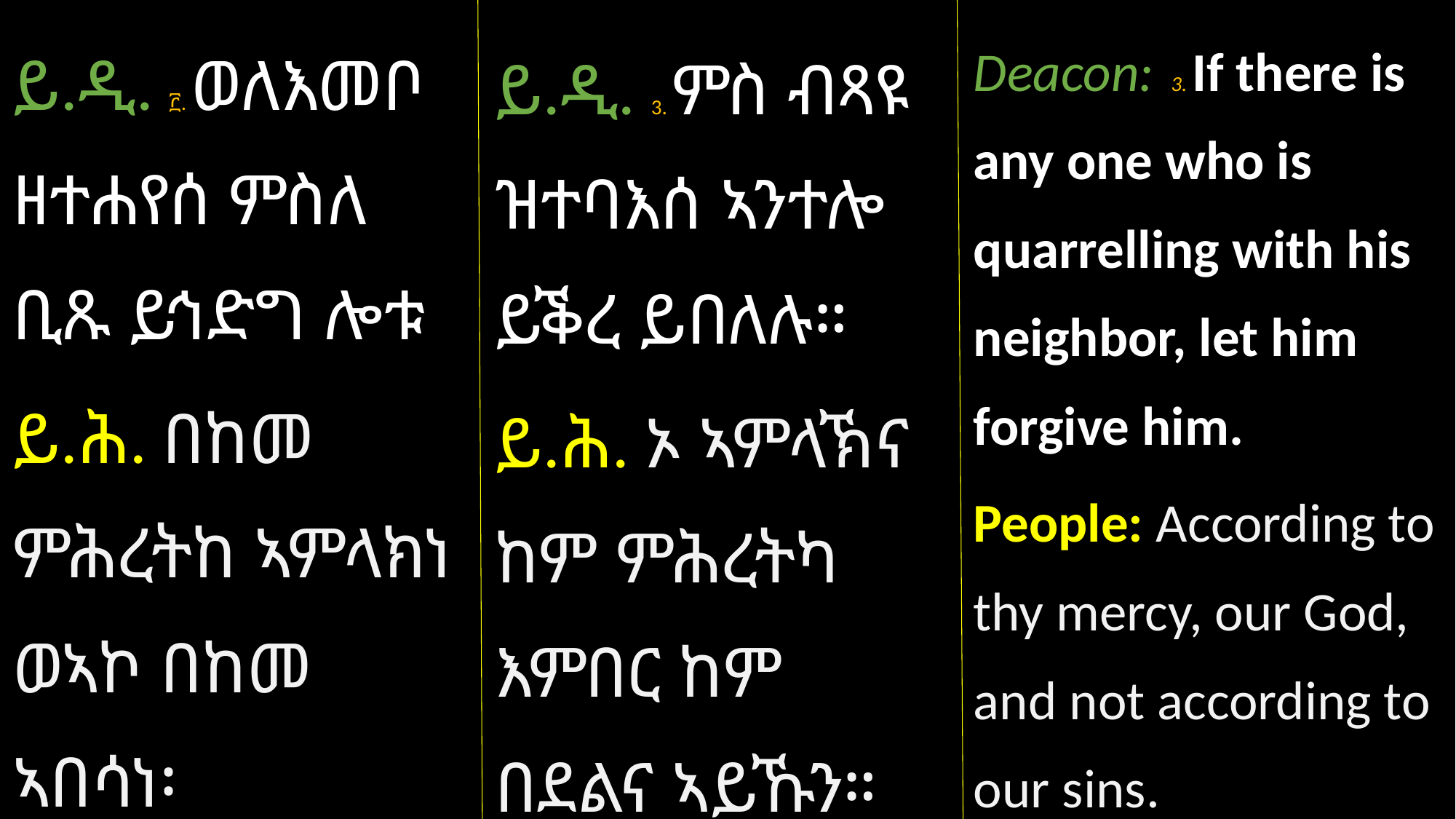

ይ.ዲ. ፫. ወለእመቦ ዘተሐየሰ ምስለ ቢጹ ይኅድግ ሎቱ
ይ.ሕ. በከመ ምሕረትከ ኣምላክነ ወኣኮ በከመ ኣበሳነ፡
ይ.ዲ. 3. ምስ ብጻዩ ዝተባእሰ ኣንተሎ ይቕረ ይበለሉ።
ይ.ሕ. ኦ ኣምላኽና ከም ምሕረትካ እምበር ከም በደልና ኣይኹን።
Deacon:  3. If there is any one who is quarrelling with his neighbor, let him forgive him.
People: According to thy mercy, our God, and not according to our sins.